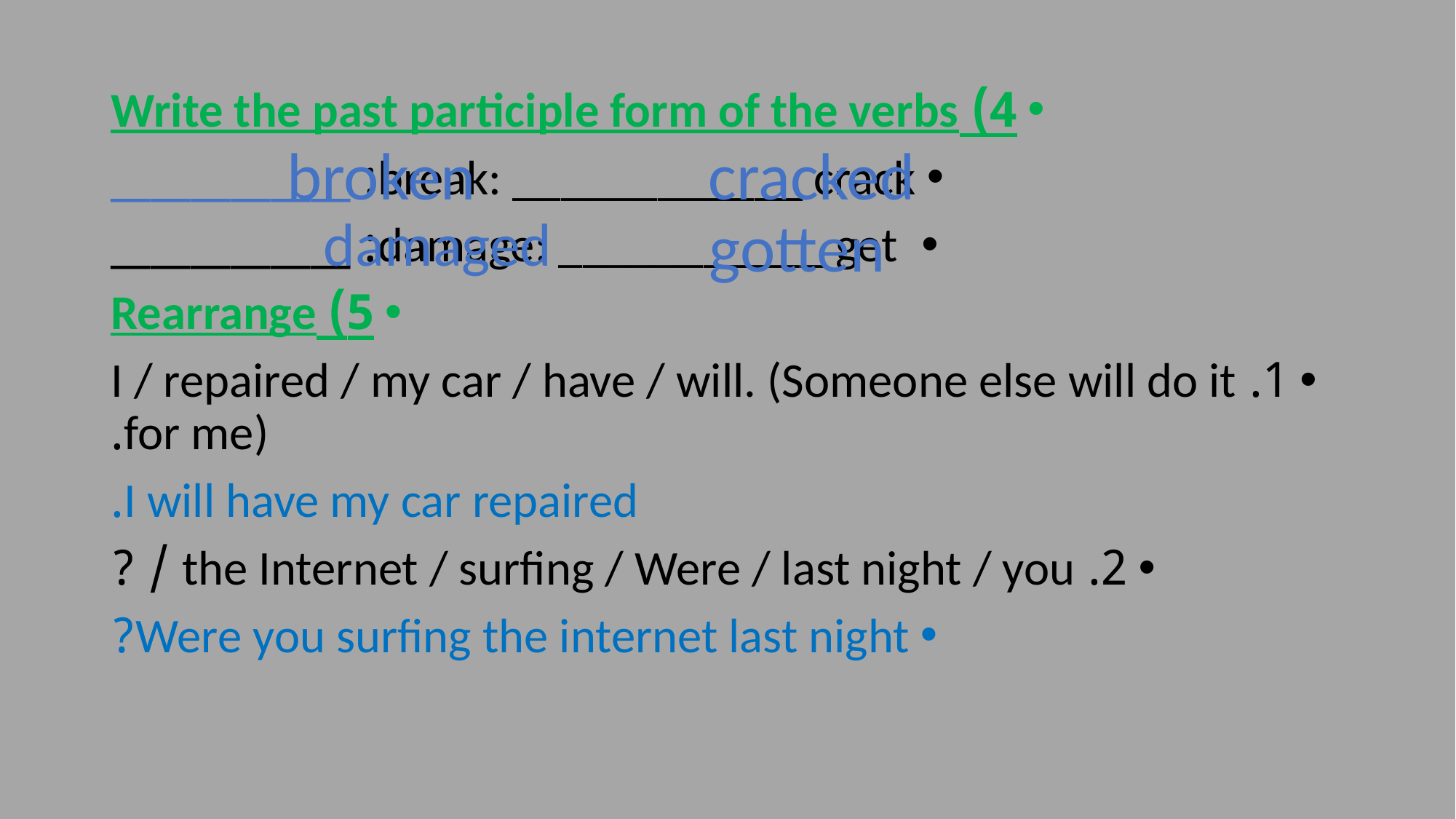

4) Write the past participle form of the verbs
break: ____________ crack: ____________
 damage: ___________ get: ____________
5) Rearrange
1. I / repaired / my car / have / will. (Someone else will do it for me).
I will have my car repaired.
2. the Internet / surfing / Were / last night / you / ?
Were you surfing the internet last night?
cracked
broken
damaged
gotten